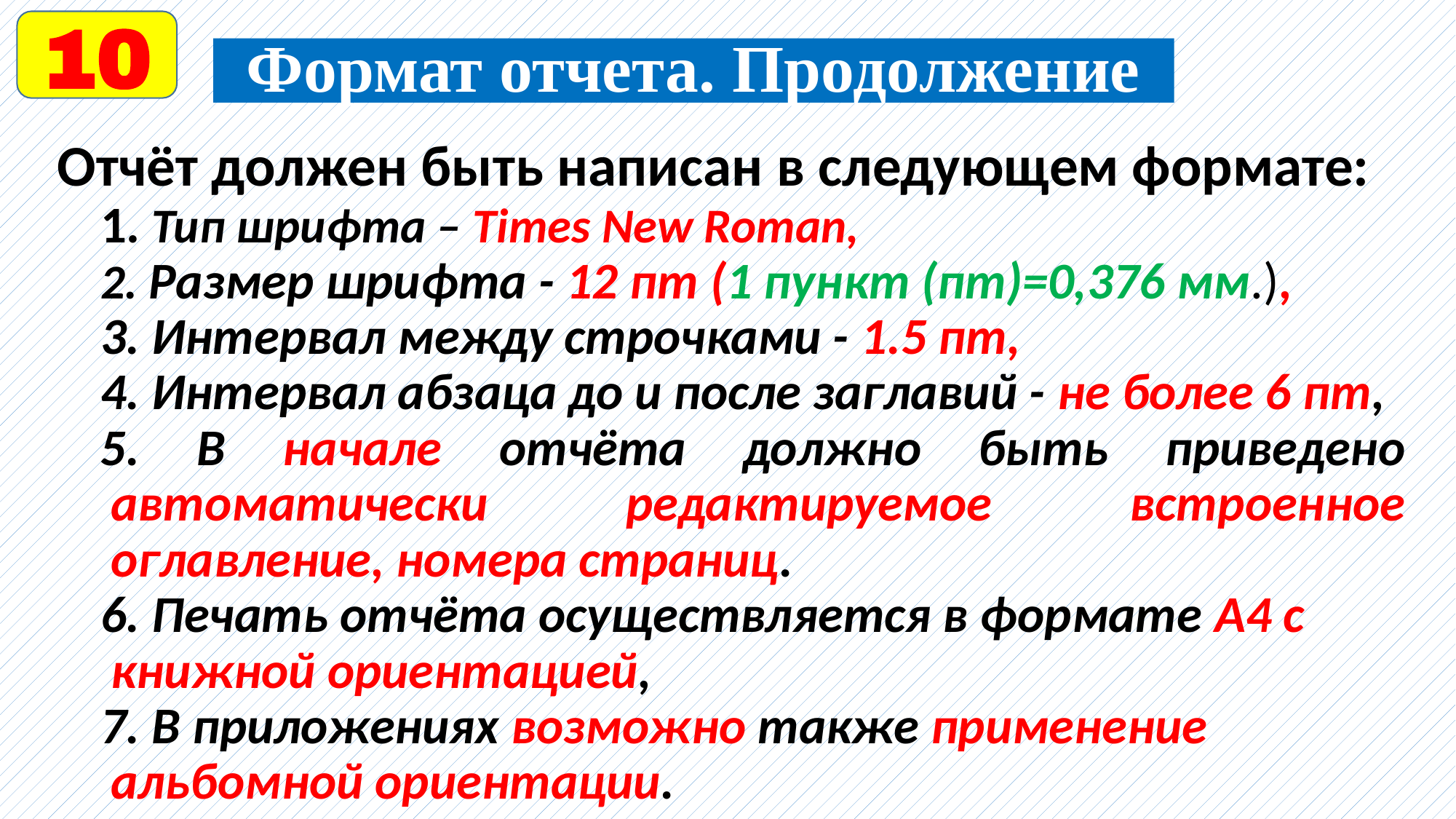

10
Формат отчета. Продолжение
Отчёт должен быть написан в следующем формате:
 Тип шрифта – Times New Roman,
 Размер шрифта - 12 пт (1 пункт (пт)=0,376 мм.),
 Интервал между строчками - 1.5 пт,
 Интервал абзаца до и после заглавий - не более 6 пт,
 В начале отчёта должно быть приведено автоматически редактируемое встроенное оглавление, номера страниц.
 Печать отчёта осуществляется в формате А4 с книжной ориентацией,
 В приложениях возможно также применение альбомной ориентации.